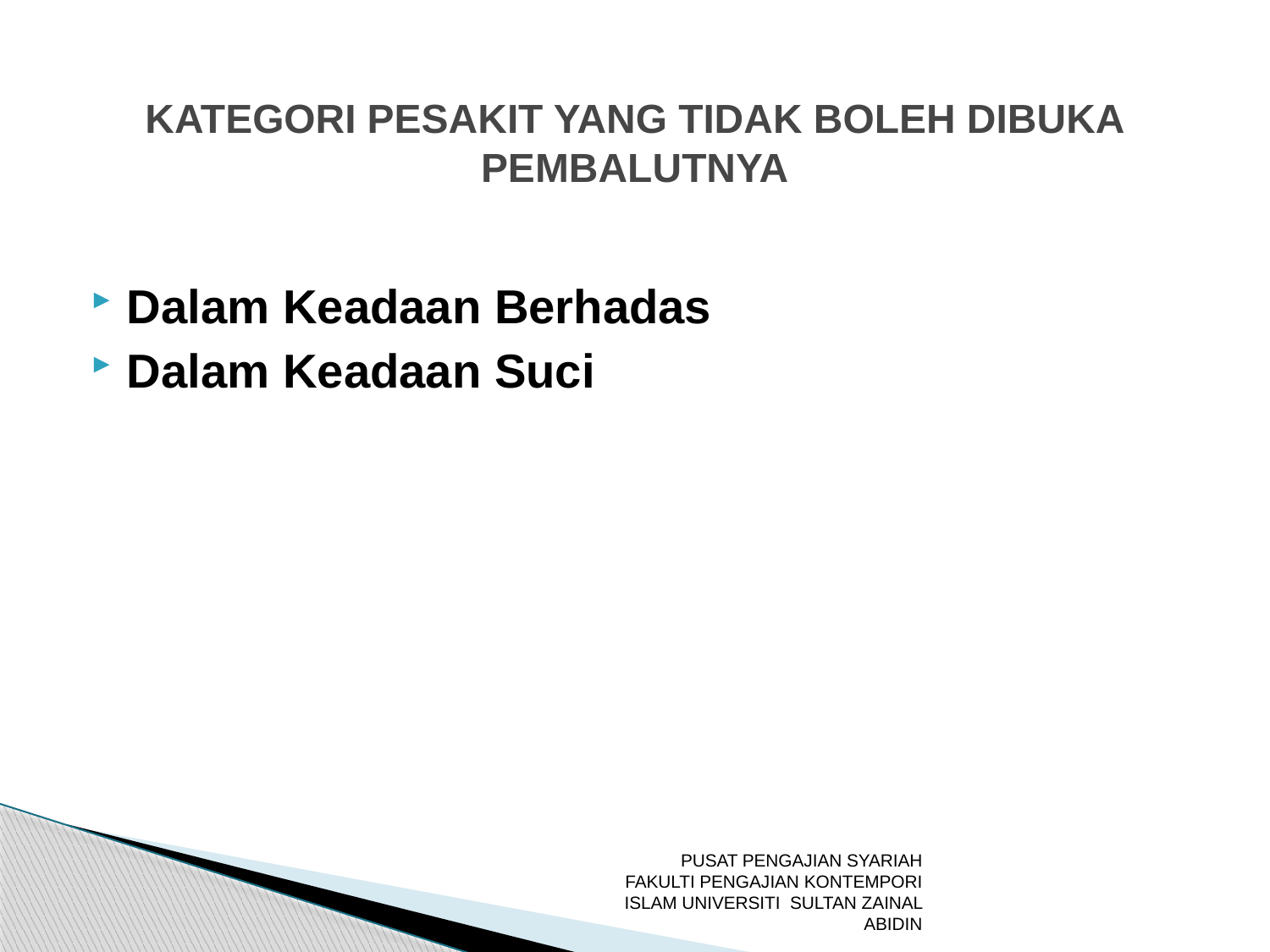

# KATEGORI PESAKIT YANG TIDAK BOLEH DIBUKA PEMBALUTNYA

Dalam Keadaan Berhadas
Dalam Keadaan Suci
PUSAT PENGAJIAN SYARIAH FAKULTI PENGAJIAN KONTEMPORI ISLAM UNIVERSITI  SULTAN ZAINAL ABIDIN